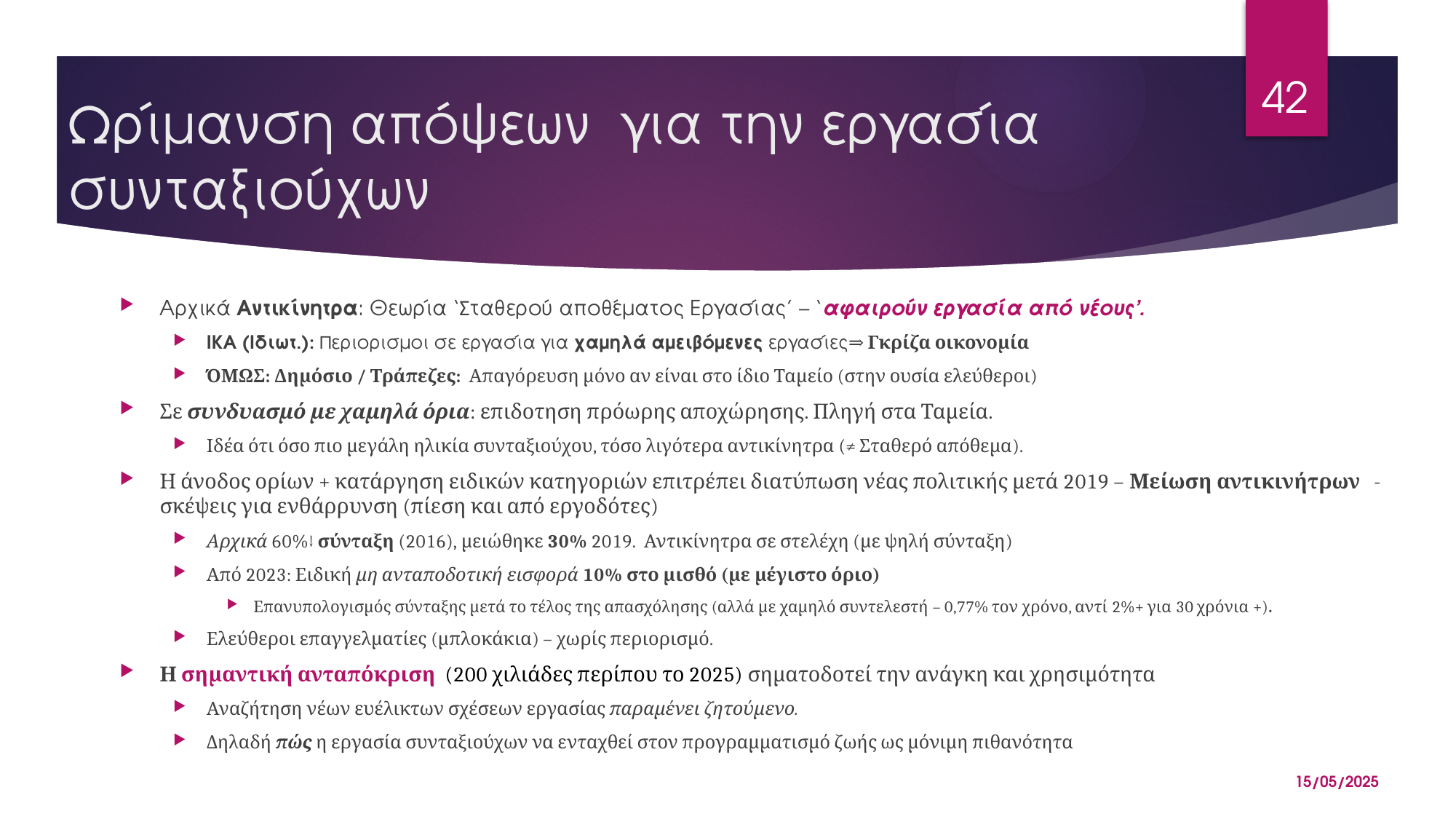

42
# Ωρίμανση απόψεων  για την εργασία συνταξιούχων
Αρχικά Αντικίνητρα: Θεωρία ‘Σταθερού αποθέματος Εργασίας’ – ‘αφαιρούν εργασία από νέους’.
ΙΚΑ (Ιδιωτ.): Περιορισμοι σε εργασία για χαμηλά αμειβόμενες εργασίες⇒ Γκρίζα οικονομία
ΌΜΩΣ: Δημόσιο / Τράπεζες:  Απαγόρευση μόνο αν είναι στο ίδιο Ταμείο (στην ουσία ελεύθεροι)
Σε συνδυασμό με χαμηλά όρια: επιδοτηση πρόωρης αποχώρησης. Πληγή στα Ταμεία.
Ιδέα ότι όσο πιο μεγάλη ηλικία συνταξιούχου, τόσο λιγότερα αντικίνητρα (≠ Σταθερό απόθεμα).
Η άνοδος ορίων + κατάργηση ειδικών κατηγοριών επιτρέπει διατύπωση νέας πολιτικής μετά 2019 – Μείωση αντικινήτρων   - σκέψεις για ενθάρρυνση (πίεση και από εργοδότες)
Αρχικά 60%↓ σύνταξη (2016), μειώθηκε 30% 2019.  Αντικίνητρα σε στελέχη (με ψηλή σύνταξη)
Από 2023: Ειδική μη ανταποδοτική εισφορά 10% στο μισθό (με μέγιστο όριο)
Επανυπολογισμός σύνταξης μετά το τέλος της απασχόλησης (αλλά με χαμηλό συντελεστή – 0,77% τον χρόνο, αντί 2%+ για 30 χρόνια +).
Ελεύθεροι επαγγελματίες (μπλοκάκια) – χωρίς περιορισμό.
Η σημαντική ανταπόκριση  (200 χιλιάδες περίπου το 2025) σηματοδοτεί την ανάγκη και χρησιμότητα
Αναζήτηση νέων ευέλικτων σχέσεων εργασίας παραμένει ζητούμενο.
Δηλαδή πώς η εργασία συνταξιούχων να ενταχθεί στον προγραμματισμό ζωής ως μόνιμη πιθανότητα

15/05/2025